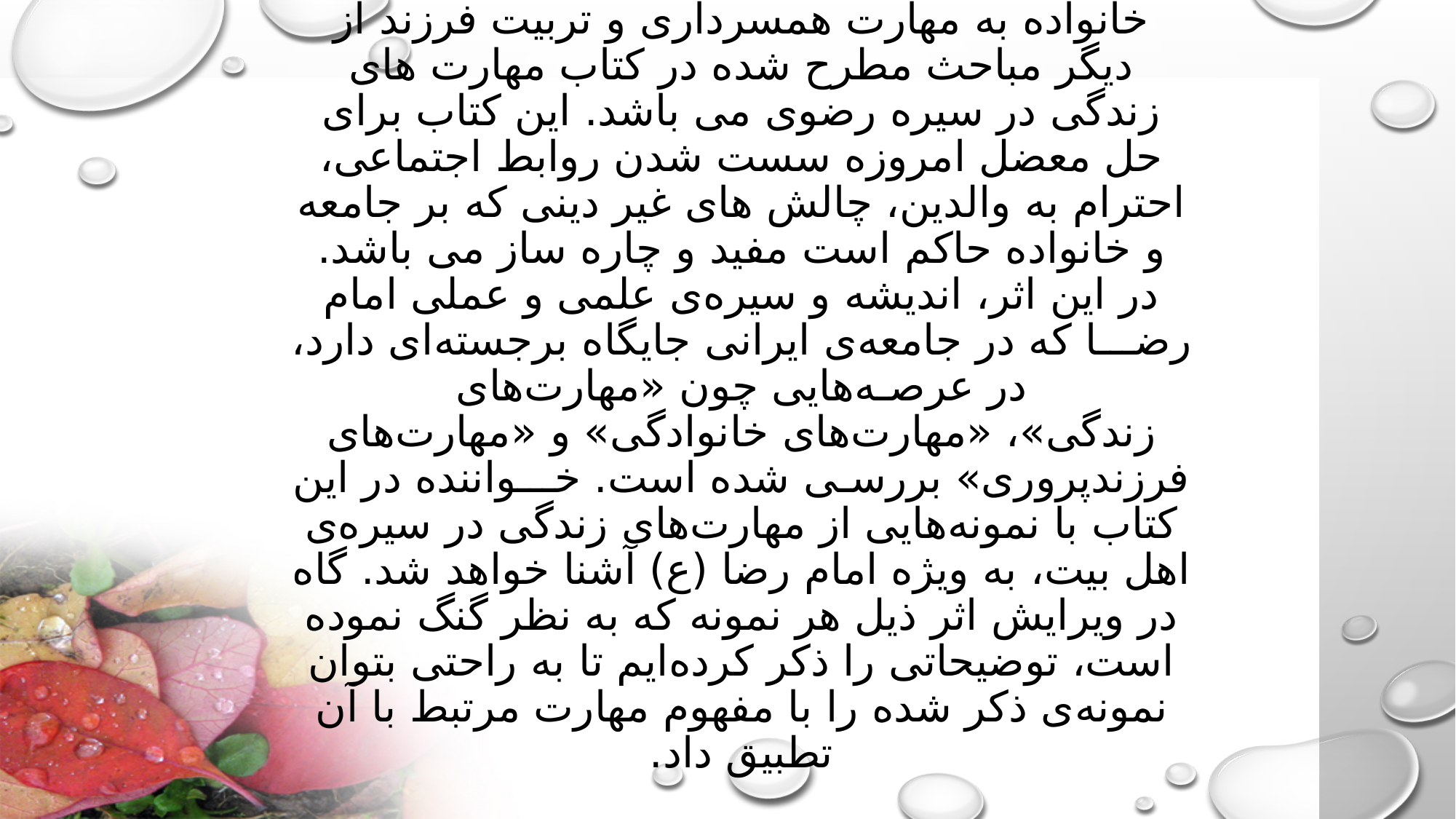

# معرفی کتاب مهارتهای زندگی در سیره رضوی روابط اجتماعی، مهارت مردم داری و دوست یابی و دیگر روابط و آسیب شناسی این روابط و در محیط خانواده به مهارت همسرداری و تربیت فرزند از دیگر مباحث مطرح شده در کتاب مهارت های زندگی در سیره رضوی می باشد. این کتاب برای حل معضل امروزه سست شدن روابط اجتماعی، احترام به والدین، چالش های غیر دینی که بر جامعه و خانواده حاکم است مفید و چاره ساز می باشد. در این اثر، اندیشه و سیره‌ى علمى و عملى امام رضـــا که در جامعه‌ى ایرانى جایگاه برجسته‌اى دارد، در عرصـه‌هایى چون «مهارت‌هاى زندگى»، «مهارت‌هاى خانوادگى» و «مهارت‌هاى فرزندپرورى» بررسـى شده است. خـــواننده در این کتاب با نمونه‌هایى از مهارت‌هاى زندگى در سیره‌ى اهل بیت، به ویژه امام رضا (ع) آشنا خواهد شد. گاه در ویرایش اثر ذیل هر نمونه که به نظر گنگ نموده است، توضیحاتى را ذکر کرده‌ایم تا به راحتى بتوان نمونه‌ى ذکر شده را با مفهوم مهارت مرتبط با آن تطبیق داد.